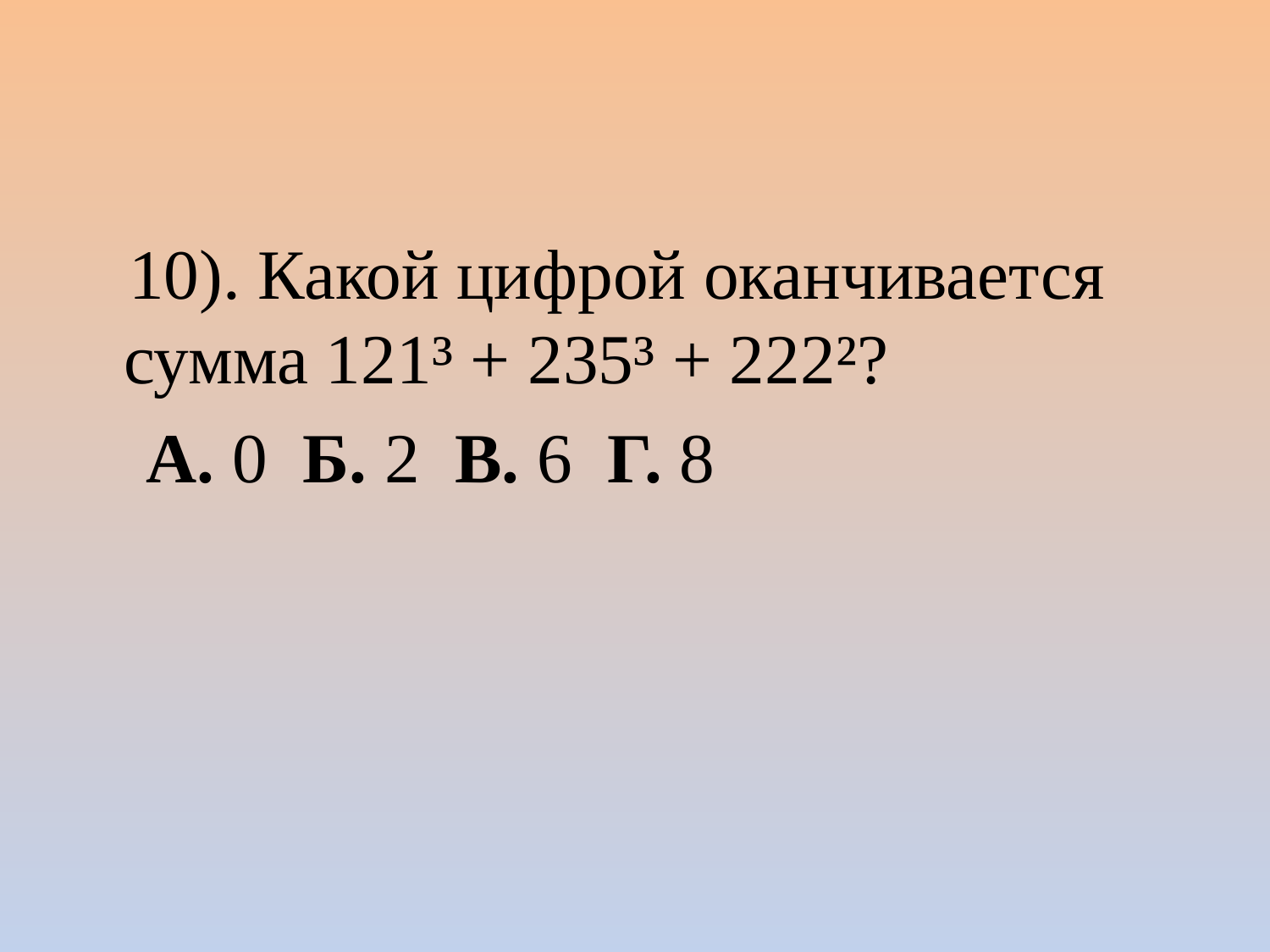

10). Какой цифрой оканчивается сумма 121³ + 235³ + 222²?
    А. 0  Б. 2  В. 6  Г. 8